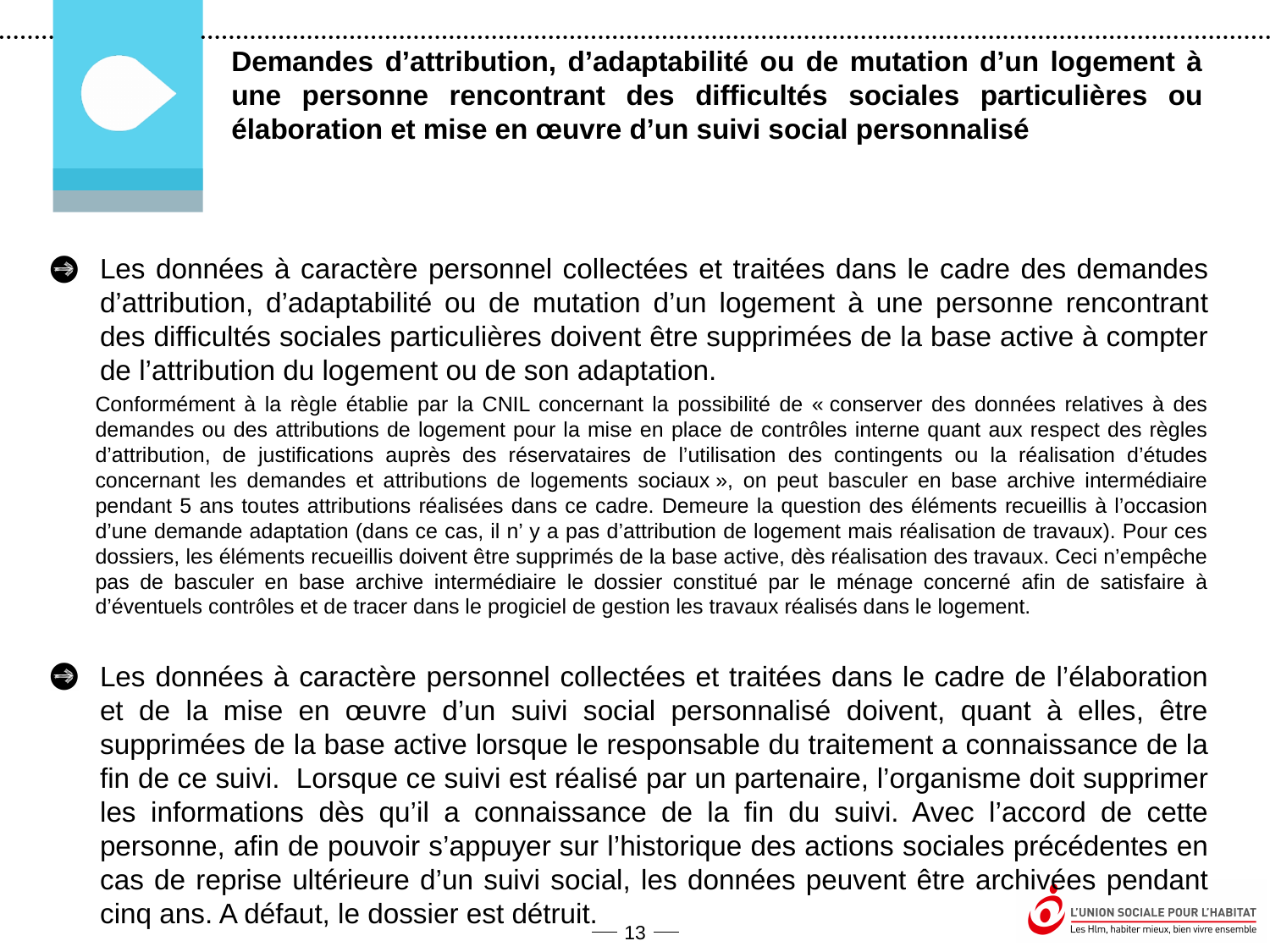

Demandes d’attribution, d’adaptabilité ou de mutation d’un logement à une personne rencontrant des difficultés sociales particulières ou élaboration et mise en œuvre d’un suivi social personnalisé

Les données à caractère personnel collectées et traitées dans le cadre des demandes d’attribution, d’adaptabilité ou de mutation d’un logement à une personne rencontrant des difficultés sociales particulières doivent être supprimées de la base active à compter de l’attribution du logement ou de son adaptation.
Conformément à la règle établie par la CNIL concernant la possibilité de « conserver des données relatives à des demandes ou des attributions de logement pour la mise en place de contrôles interne quant aux respect des règles d’attribution, de justifications auprès des réservataires de l’utilisation des contingents ou la réalisation d’études concernant les demandes et attributions de logements sociaux », on peut basculer en base archive intermédiaire pendant 5 ans toutes attributions réalisées dans ce cadre. Demeure la question des éléments recueillis à l’occasion d’une demande adaptation (dans ce cas, il n’ y a pas d’attribution de logement mais réalisation de travaux). Pour ces dossiers, les éléments recueillis doivent être supprimés de la base active, dès réalisation des travaux. Ceci n’empêche pas de basculer en base archive intermédiaire le dossier constitué par le ménage concerné afin de satisfaire à d’éventuels contrôles et de tracer dans le progiciel de gestion les travaux réalisés dans le logement.

Les données à caractère personnel collectées et traitées dans le cadre de l’élaboration et de la mise en œuvre d’un suivi social personnalisé doivent, quant à elles, être supprimées de la base active lorsque le responsable du traitement a connaissance de la fin de ce suivi.  Lorsque ce suivi est réalisé par un partenaire, l’organisme doit supprimer les informations dès qu’il a connaissance de la fin du suivi. Avec l’accord de cette personne, afin de pouvoir s’appuyer sur l’historique des actions sociales précédentes en cas de reprise ultérieure d’un suivi social, les données peuvent être archivées pendant cinq ans. A défaut, le dossier est détruit.